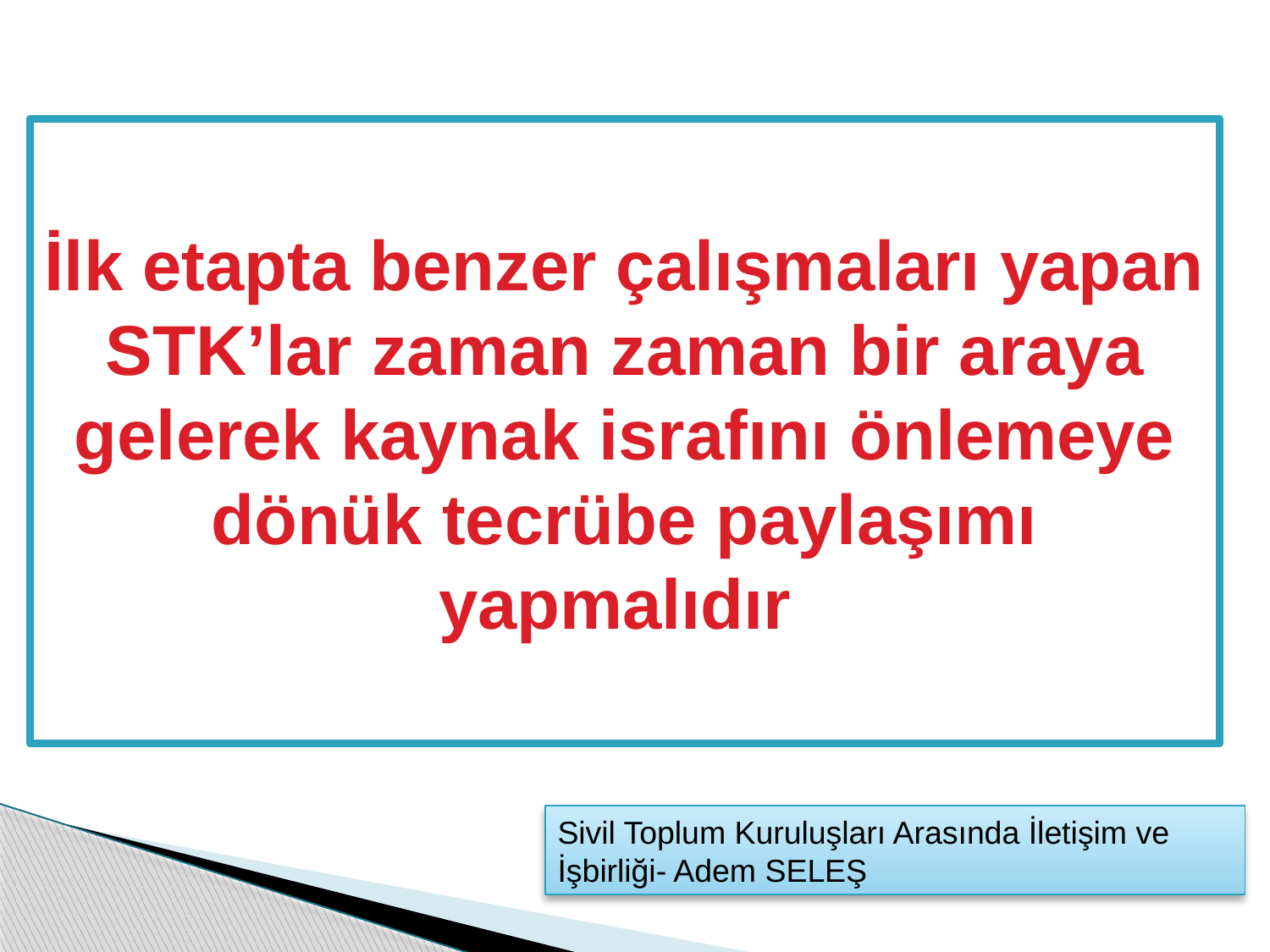

İlk etapta benzer çalışmaları yapan STK’lar zaman zaman bir araya gelerek kaynak israfını önlemeye dönük tecrübe paylaşımı yapmalıdır
Sivil Toplum Kuruluşları Arasında İletişim ve İşbirliği- Adem SELEŞ